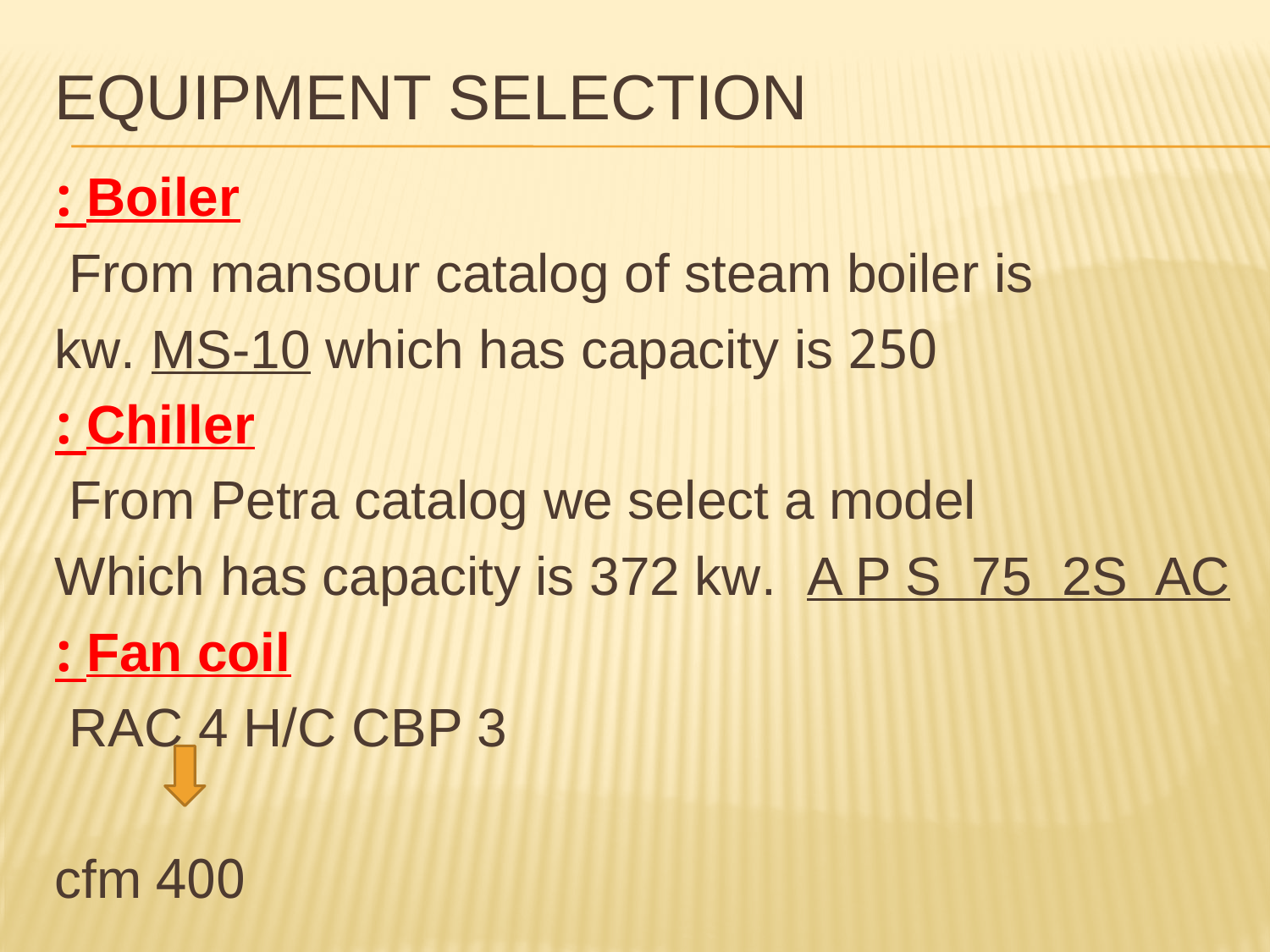

# Equipment Selection
Boiler :
From mansour catalog of steam boiler is
250 kw. MS-10 which has capacity is
Chiller :
 From Petra catalog we select a model
Which has capacity is 372 kw.  A P S  75  2S  AC
Fan coil :
RAC 4 H/C CBP 3

     400 cfm